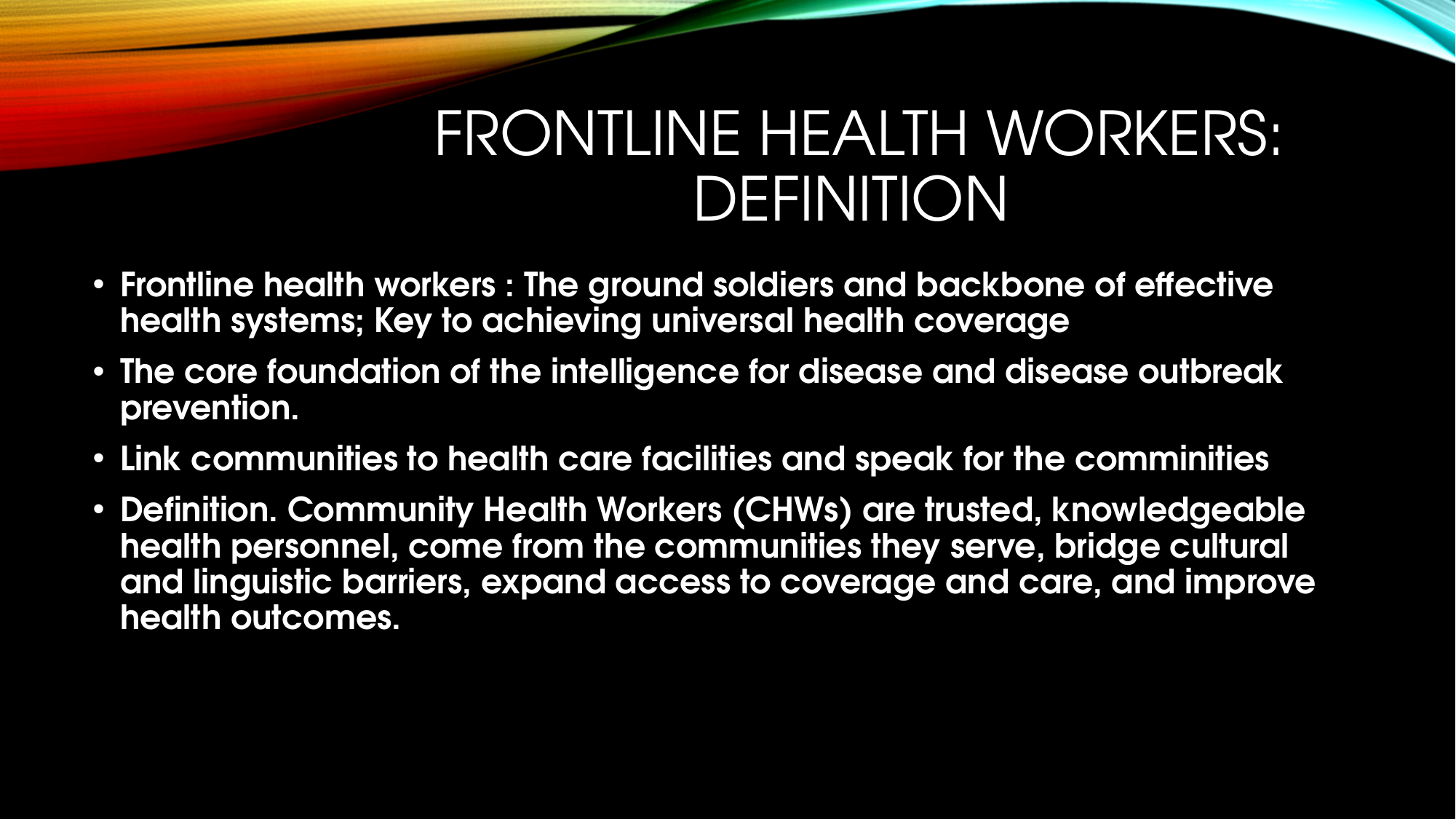

# Frontline health workers: definition
Frontline health workers : The ground soldiers and backbone of effective health systems; Key to achieving universal health coverage
The core foundation of the intelligence for disease and disease outbreak  prevention.
Link communities to health care facilities and speak for the comminities
Definition. Community Health Workers (CHWs) are trusted, knowledgeable health personnel, come from the communities they serve, bridge cultural and linguistic barriers, expand access to coverage and care, and improve health outcomes.